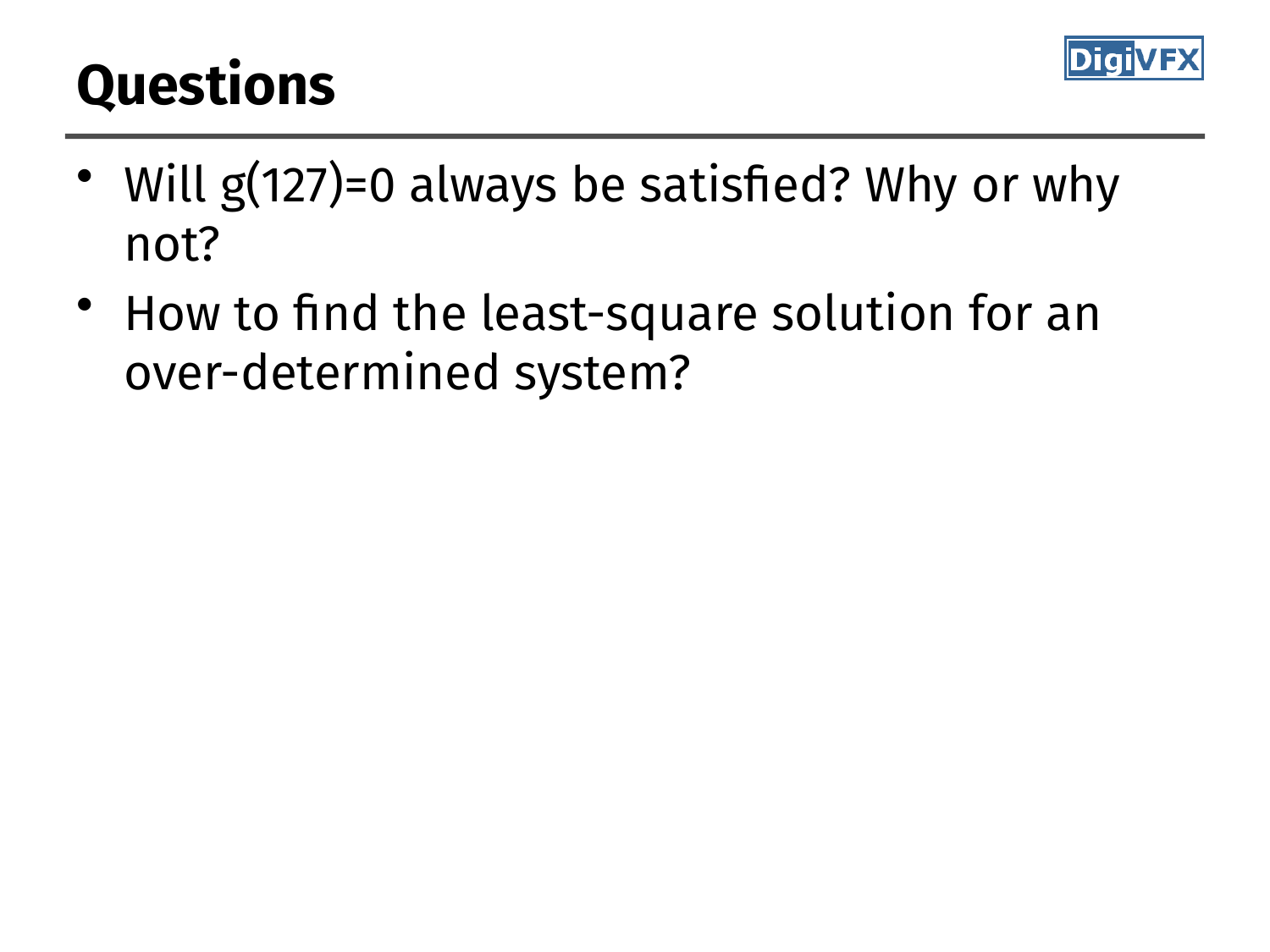

# Questions
Will g(127)=0 always be satisfied? Why or why not?
How to find the least-square solution for an over-determined system?